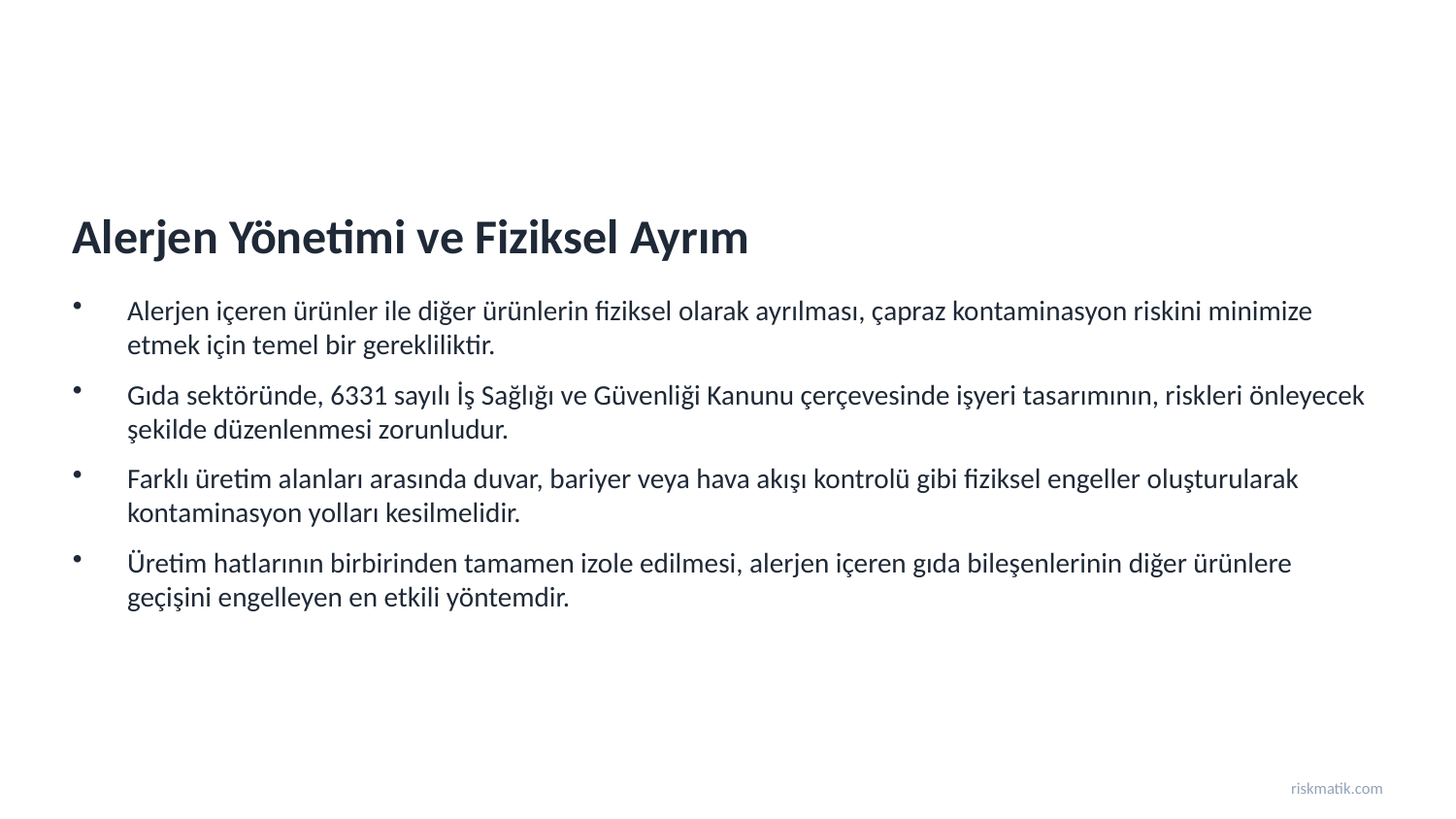

Alerjen Yönetimi ve Fiziksel Ayrım
Alerjen içeren ürünler ile diğer ürünlerin fiziksel olarak ayrılması, çapraz kontaminasyon riskini minimize etmek için temel bir gerekliliktir.
Gıda sektöründe, 6331 sayılı İş Sağlığı ve Güvenliği Kanunu çerçevesinde işyeri tasarımının, riskleri önleyecek şekilde düzenlenmesi zorunludur.
Farklı üretim alanları arasında duvar, bariyer veya hava akışı kontrolü gibi fiziksel engeller oluşturularak kontaminasyon yolları kesilmelidir.
Üretim hatlarının birbirinden tamamen izole edilmesi, alerjen içeren gıda bileşenlerinin diğer ürünlere geçişini engelleyen en etkili yöntemdir.
riskmatik.com